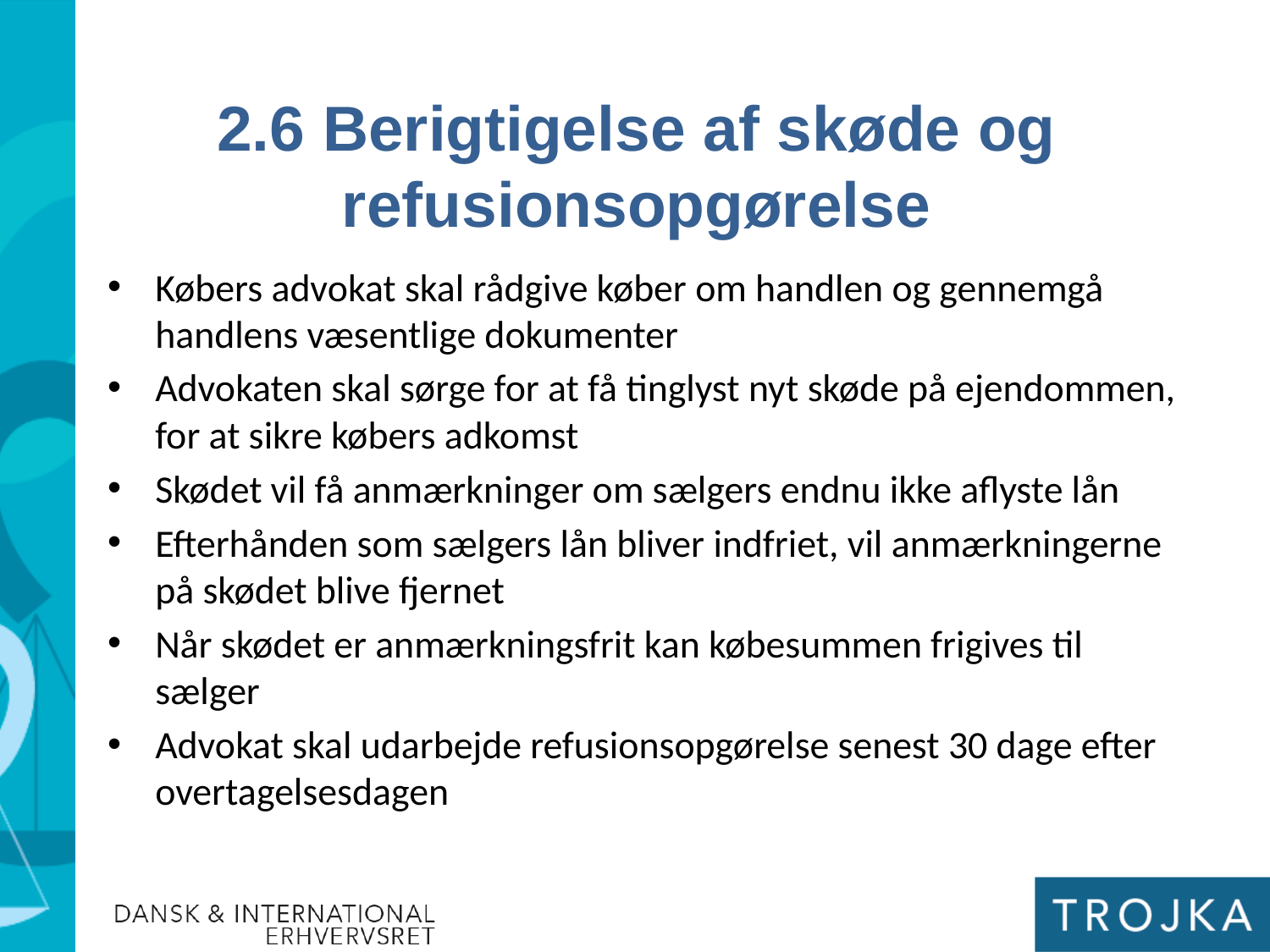

2.6 Berigtigelse af skøde og refusionsopgørelse
Købers advokat skal rådgive køber om handlen og gennemgå handlens væsentlige dokumenter
Advokaten skal sørge for at få tinglyst nyt skøde på ejendommen, for at sikre købers adkomst
Skødet vil få anmærkninger om sælgers endnu ikke aflyste lån
Efterhånden som sælgers lån bliver indfriet, vil anmærkningerne på skødet blive fjernet
Når skødet er anmærkningsfrit kan købesummen frigives til sælger
Advokat skal udarbejde refusionsopgørelse senest 30 dage efter overtagelsesdagen